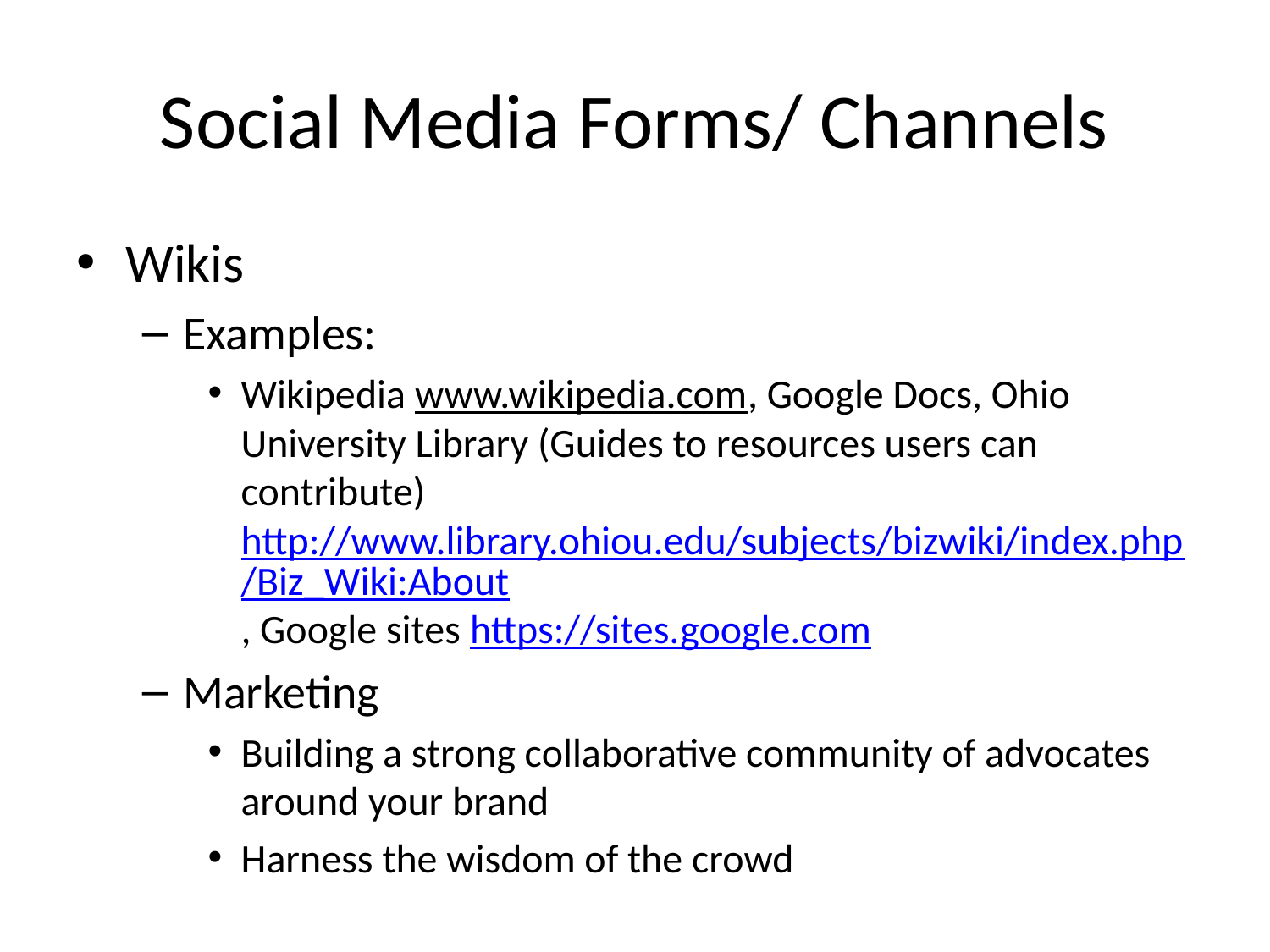

# Social Media Forms/ Channels
Wikis
Examples:
Wikipedia www.wikipedia.com, Google Docs, Ohio University Library (Guides to resources users can contribute) http://www.library.ohiou.edu/subjects/bizwiki/index.php/Biz_Wiki:About, Google sites https://sites.google.com
Marketing
Building a strong collaborative community of advocates around your brand
Harness the wisdom of the crowd